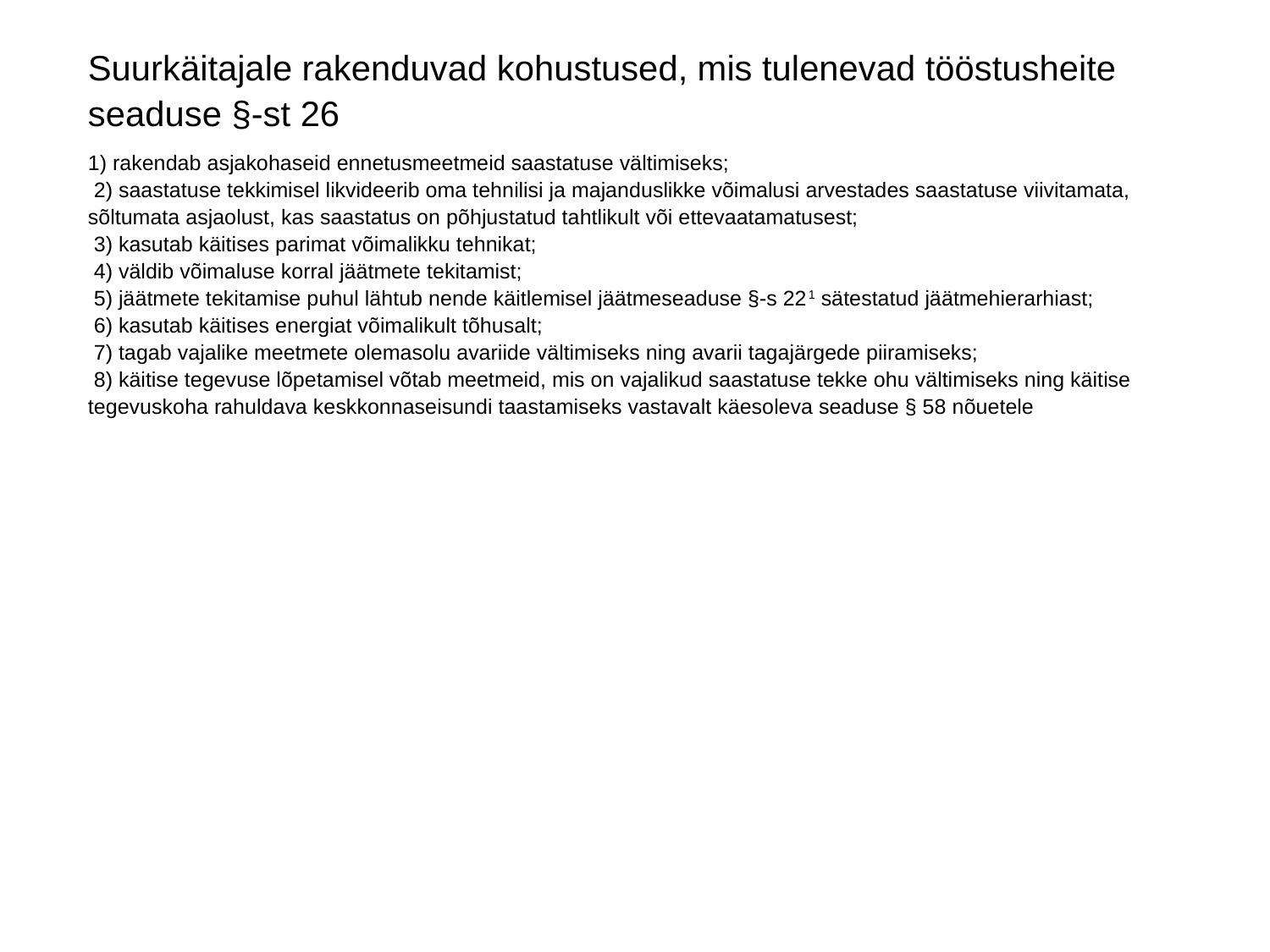

Suurkäitajale rakenduvad kohustused, mis tulenevad tööstusheite seaduse §-st 26
1) rakendab asjakohaseid ennetusmeetmeid saastatuse vältimiseks;
 2) saastatuse tekkimisel likvideerib oma tehnilisi ja majanduslikke võimalusi arvestades saastatuse viivitamata, sõltumata asjaolust, kas saastatus on põhjustatud tahtlikult või ettevaatamatusest;
 3) kasutab käitises parimat võimalikku tehnikat;
 4) väldib võimaluse korral jäätmete tekitamist;
 5) jäätmete tekitamise puhul lähtub nende käitlemisel jäätmeseaduse §-s 221 sätestatud jäätmehierarhiast;
 6) kasutab käitises energiat võimalikult tõhusalt;
 7) tagab vajalike meetmete olemasolu avariide vältimiseks ning avarii tagajärgede piiramiseks;
 8) käitise tegevuse lõpetamisel võtab meetmeid, mis on vajalikud saastatuse tekke ohu vältimiseks ning käitise tegevuskoha rahuldava keskkonnaseisundi taastamiseks vastavalt käesoleva seaduse § 58 nõuetele